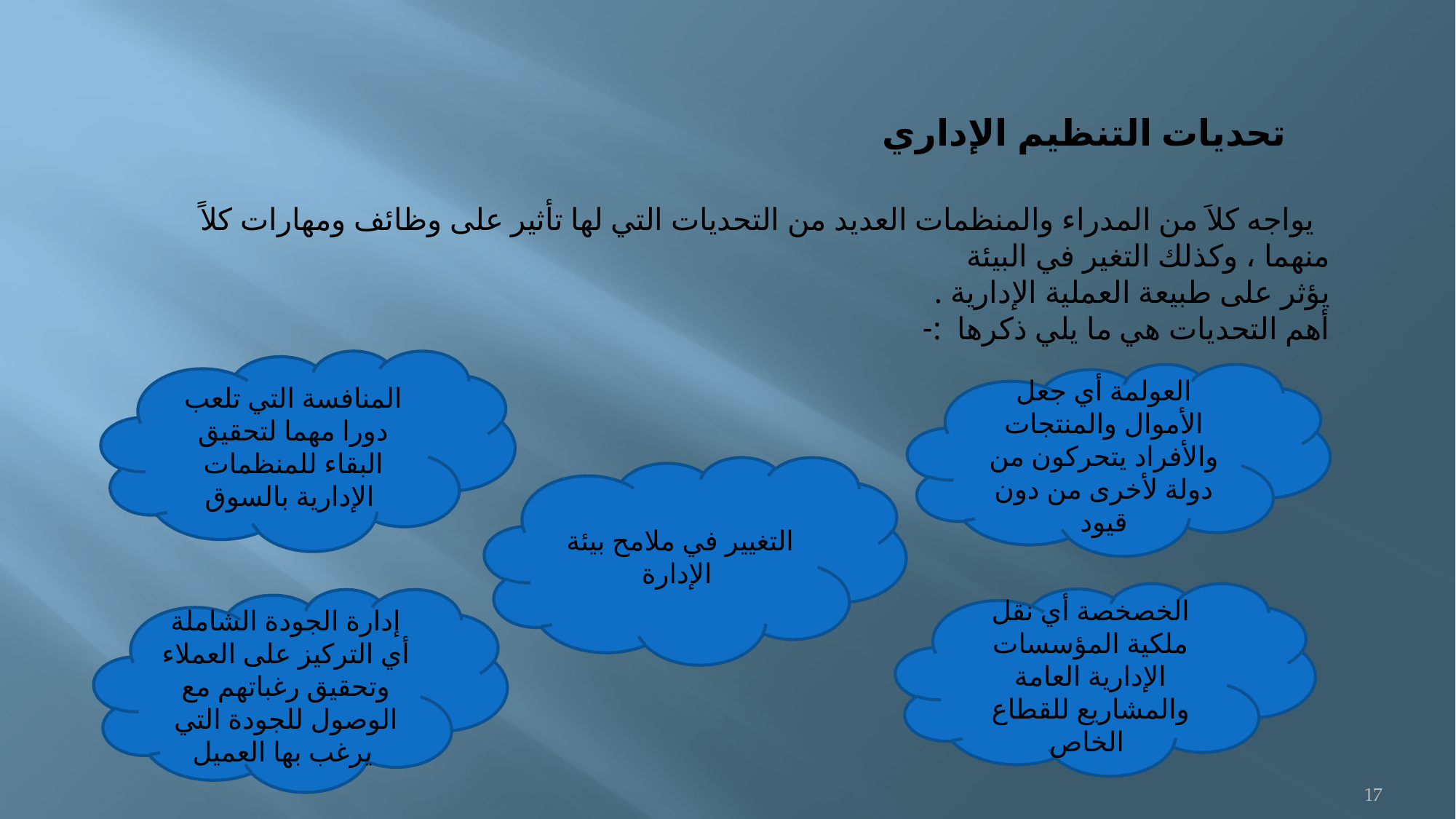

تحديات التنظيم الإداري
  يواجه كلاَ من المدراء والمنظمات العديد من التحديات التي لها تأثير على وظائف ومهارات كلاً منهما ، وكذلك التغير في البيئة
يؤثر على طبيعة العملية الإدارية .
أهم التحديات هي ما يلي ذكرها  :-
المنافسة التي تلعب دورا مهما لتحقيق البقاء للمنظمات الإدارية بالسوق
العولمة أي جعل الأموال والمنتجات والأفراد يتحركون من دولة لأخرى من دون قيود
التغيير في ملامح بيئة الإدارة
الخصخصة أي نقل ملكية المؤسسات الإدارية العامة والمشاريع للقطاع الخاص
إدارة الجودة الشاملة أي التركيز على العملاء وتحقيق رغباتهم مع الوصول للجودة التي يرغب بها العميل
17